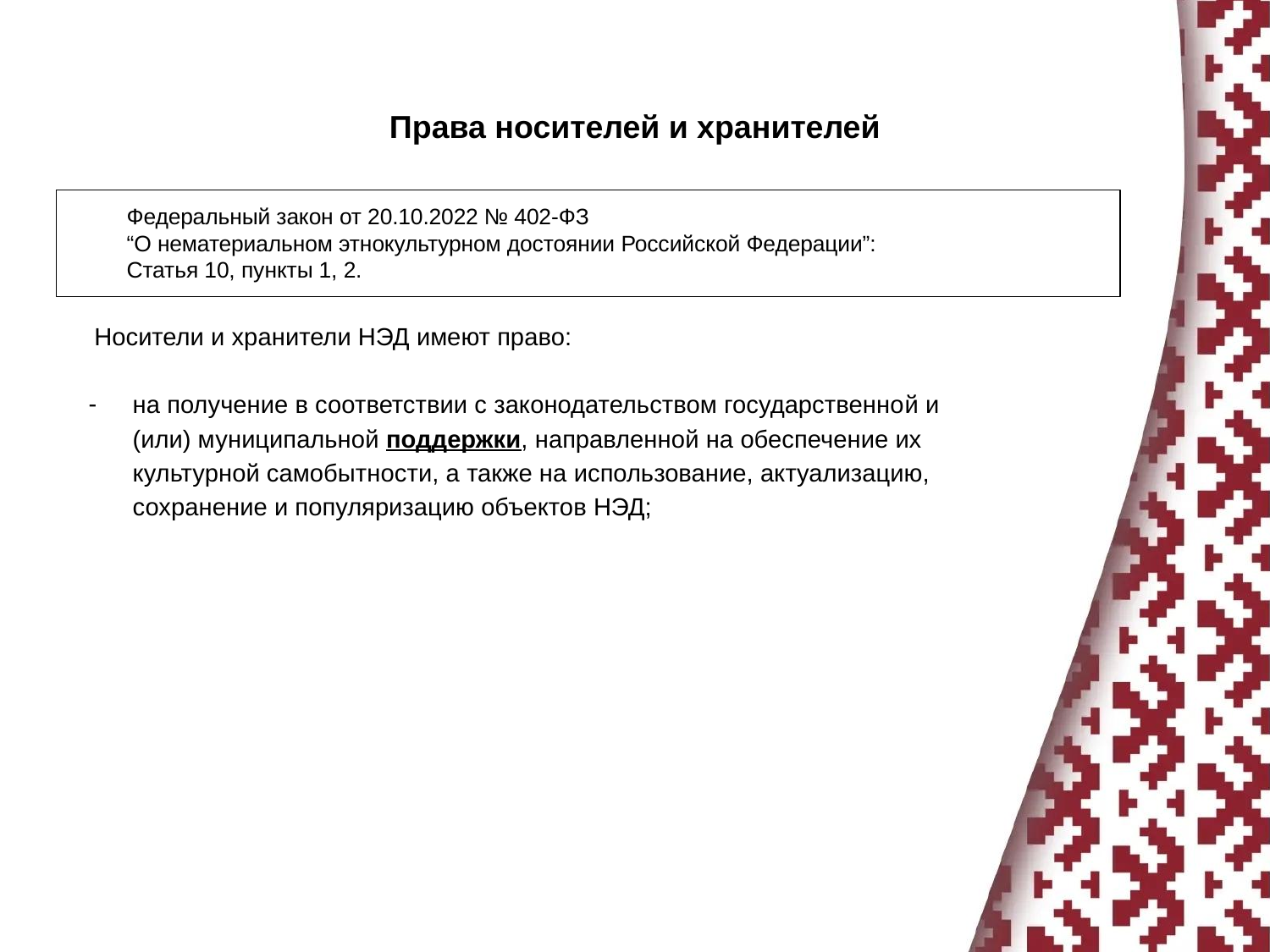

Права носителей и хранителей
Федеральный закон от 20.10.2022 № 402-ФЗ
“О нематериальном этнокультурном достоянии Российской Федерации”:
Статья 10, пункты 1, 2.
Носители и хранители НЭД имеют право:

на получение в соответствии с законодательством государственной и (или) муниципальной поддержки, направленной на обеспечение их культурной самобытности, а также на использование, актуализацию, сохранение и популяризацию объектов НЭД;